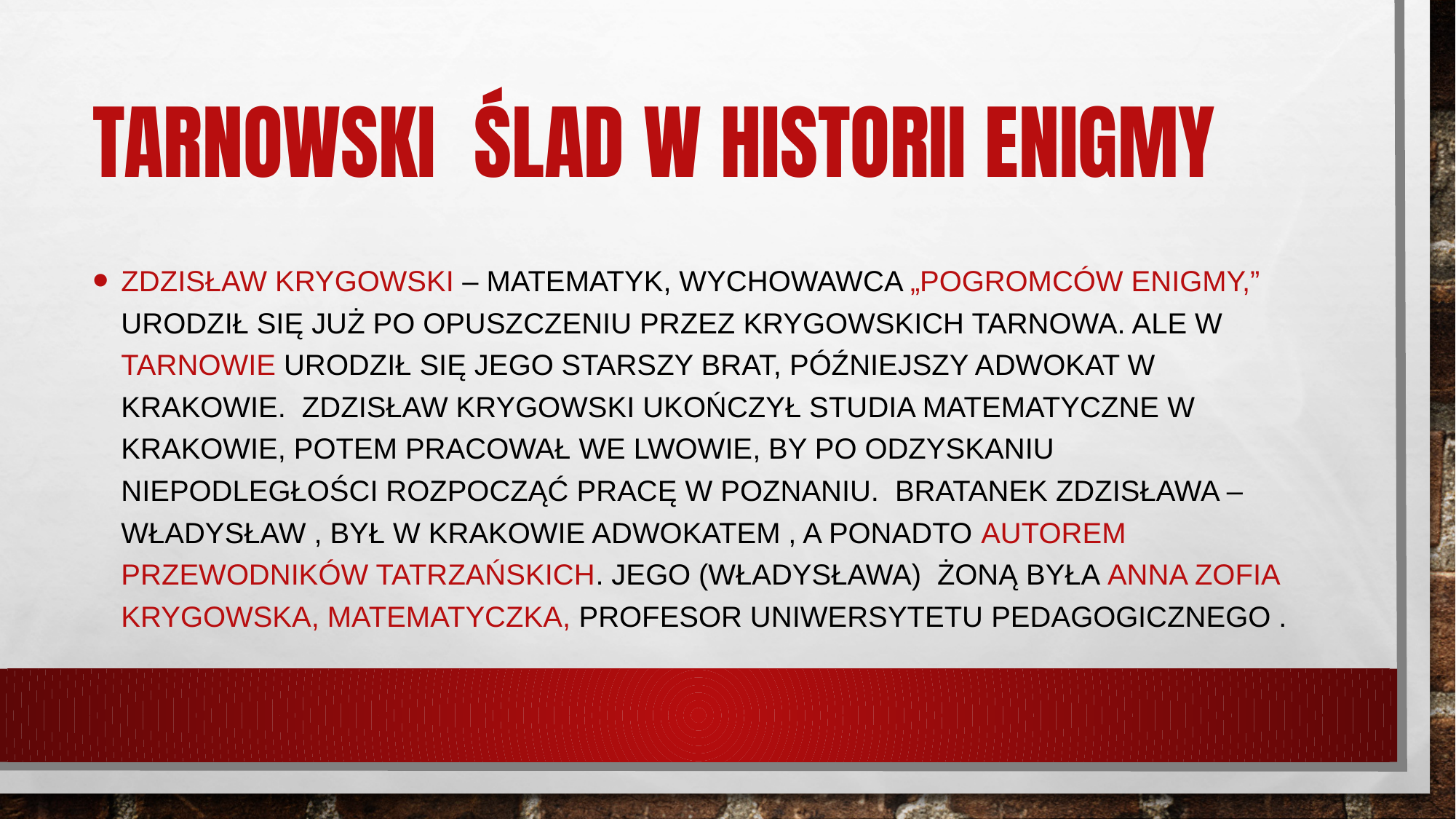

# Tarnowski  ślad w historii Enigmy
Zdzisław Krygowski – matematyk, wychowawca „pogromców enigmy,” urodził się już po opuszczeniu przez Krygowskich Tarnowa. Ale w Tarnowie urodził się jego starszy brat, późniejszy adwokat w Krakowie.  Zdzisław Krygowski ukończył studia matematyczne w Krakowie, potem pracował we Lwowie, by po odzyskaniu niepodległości rozpocząć pracę w Poznaniu.  Bratanek zdzisława –Władysław , był w Krakowie adwokatem , A ponadto autorem przewodników tatrzańskich. Jego (Władysława)  żoną była Anna zofia Krygowska, matematyczka, profesor uniwersytetu pedagogicznego .